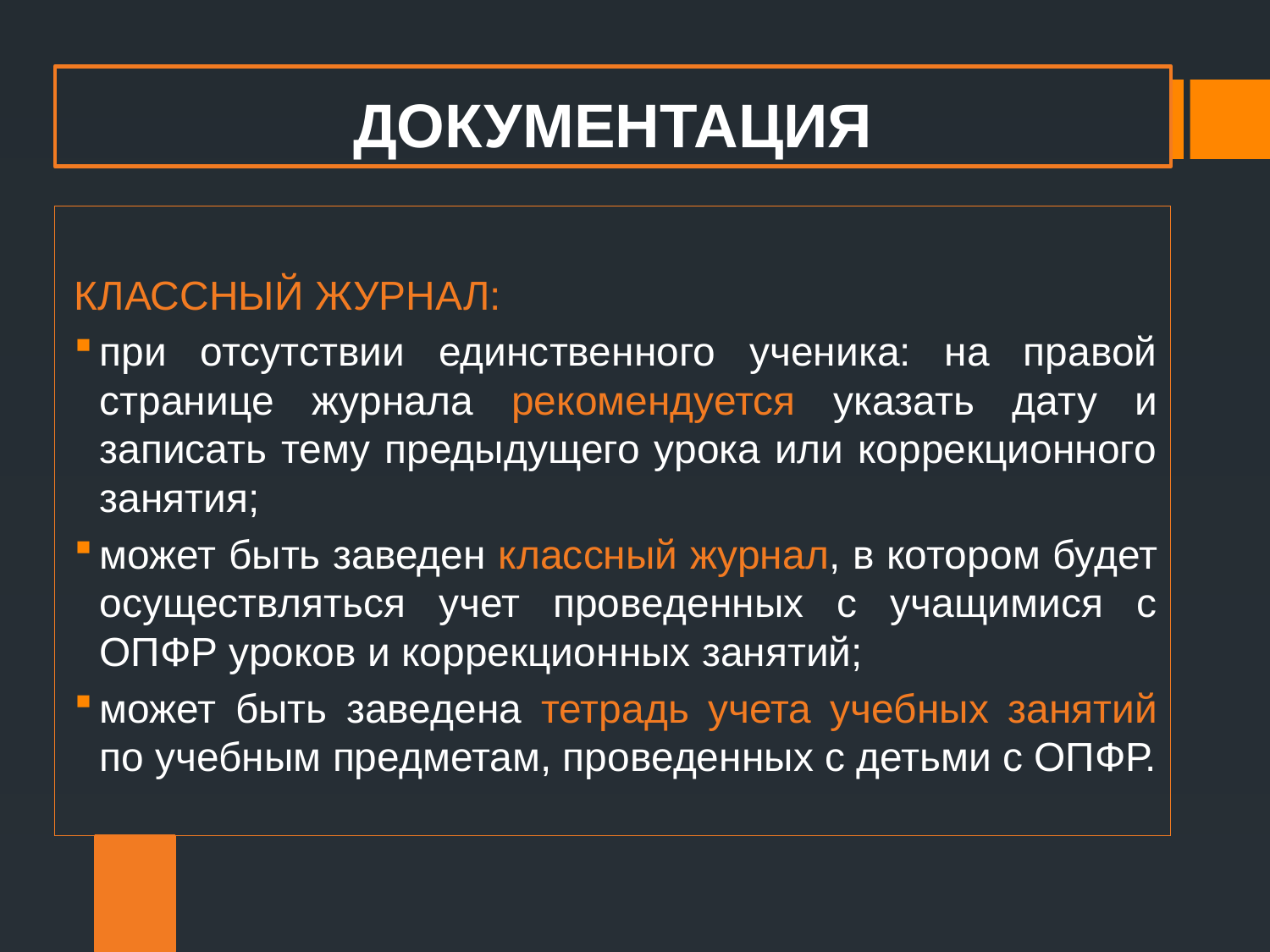

# ДОКУМЕНТАЦИЯ

КЛАССНЫЙ ЖУРНАЛ:
при отсутствии единственного ученика: на правой странице журнала рекомендуется указать дату и записать тему предыдущего урока или коррекционного занятия;
может быть заведен классный журнал, в котором будет осуществляться учет проведенных с учащимися с ОПФР уроков и коррекционных занятий;
может быть заведена тетрадь учета учебных занятий по учебным предметам, проведенных с детьми с ОПФР.